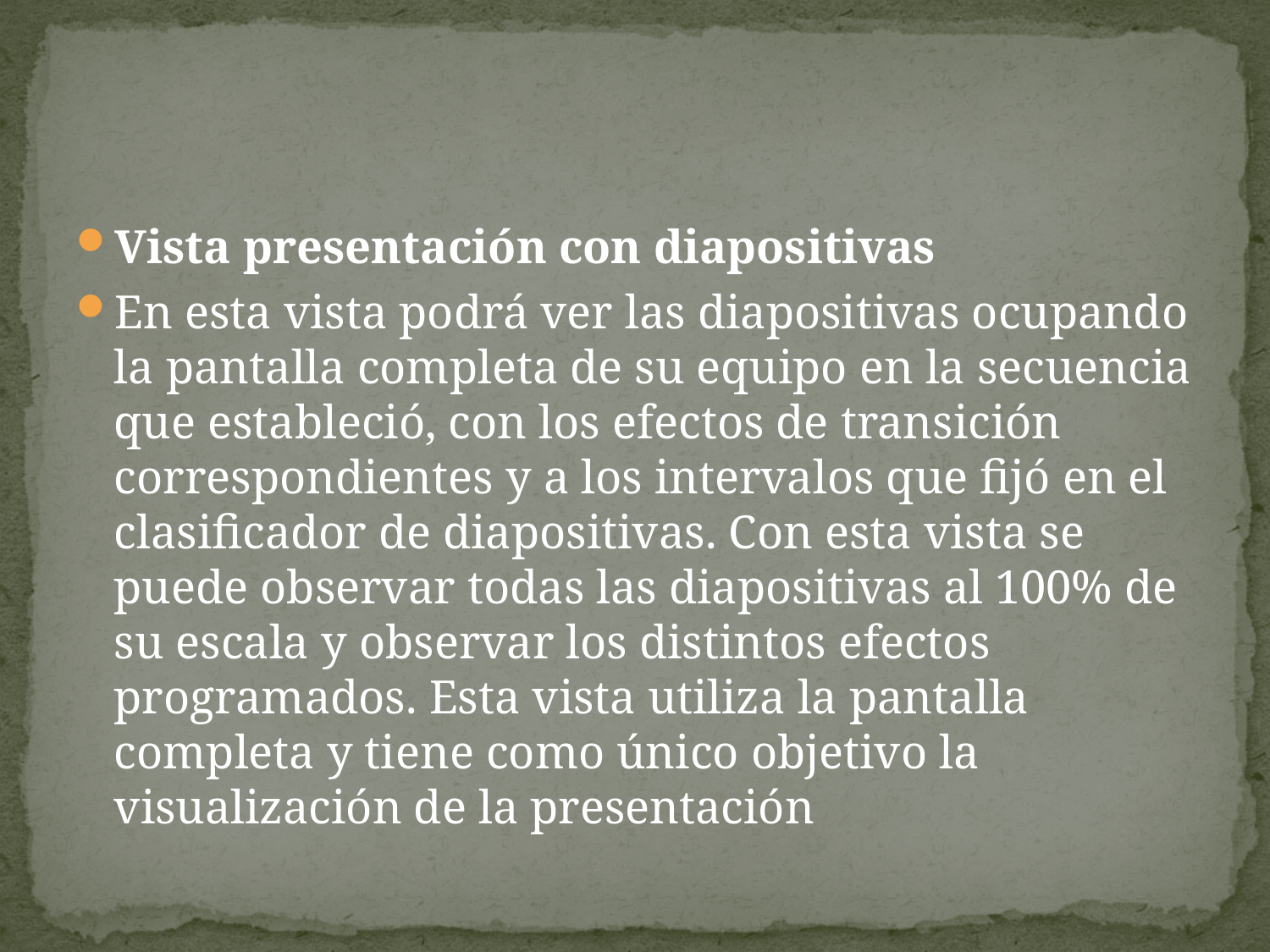

#
Vista presentación con diapositivas
En esta vista podrá ver las diapositivas ocupando la pantalla completa de su equipo en la secuencia que estableció, con los efectos de transición correspondientes y a los intervalos que fijó en el clasificador de diapositivas. Con esta vista se puede observar todas las diapositivas al 100% de su escala y observar los distintos efectos programados. Esta vista utiliza la pantalla completa y tiene como único objetivo la visualización de la presentación